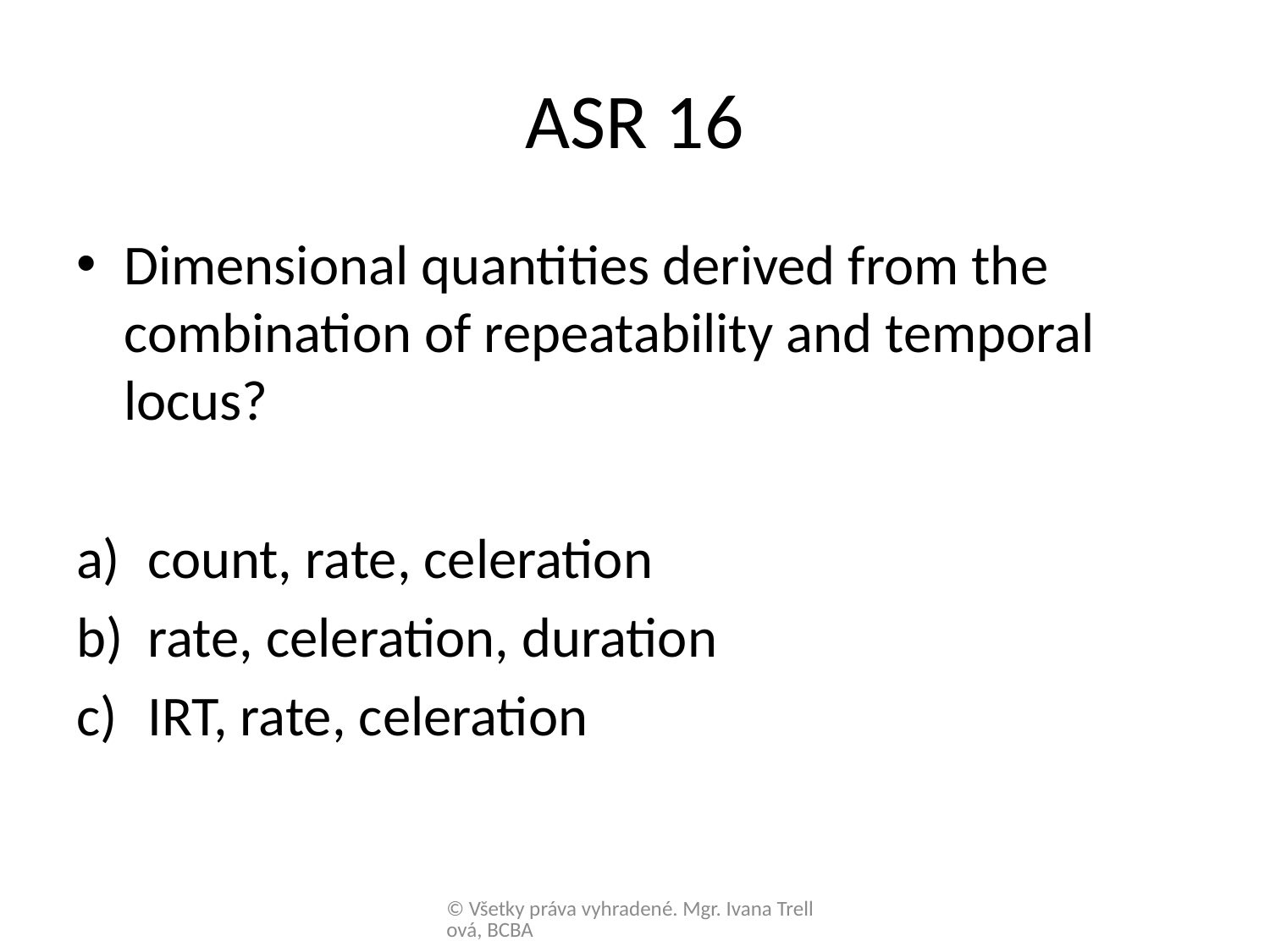

# ASR 16
Dimensional quantities derived from the combination of repeatability and temporal locus?

count, rate, celeration
rate, celeration, duration
IRT, rate, celeration
© Všetky práva vyhradené. Mgr. Ivana Trellová, BCBA